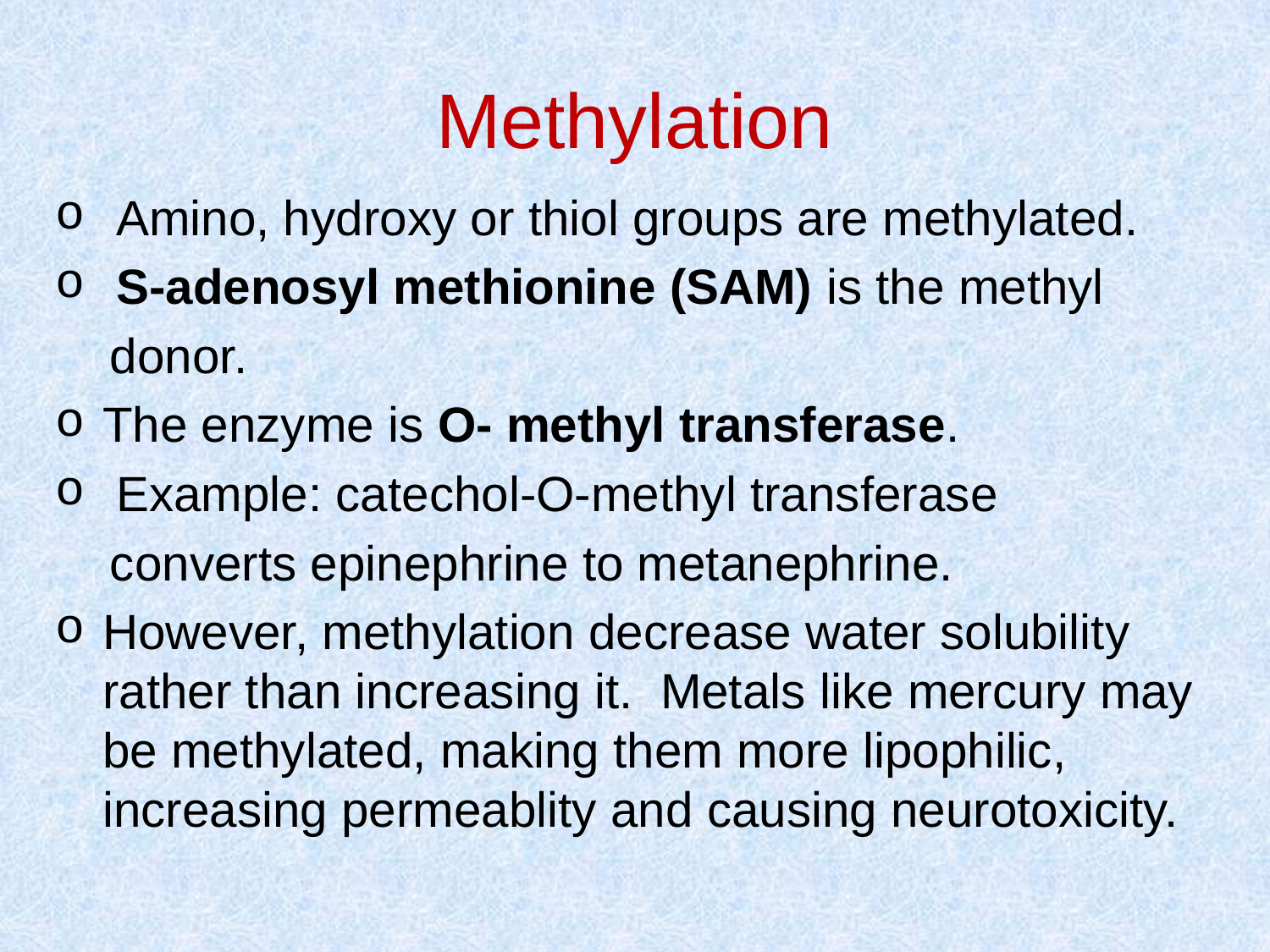

# Methylation
 Amino, hydroxy or thiol groups are methylated.
 S-adenosyl methionine (SAM) is the methyl
    donor.
The enzyme is O- methyl transferase.
 Example: catechol-O-methyl transferase
    converts epinephrine to metanephrine.
However, methylation decrease water solubility rather than increasing it.  Metals like mercury may be methylated, making them more lipophilic, increasing permeablity and causing neurotoxicity.